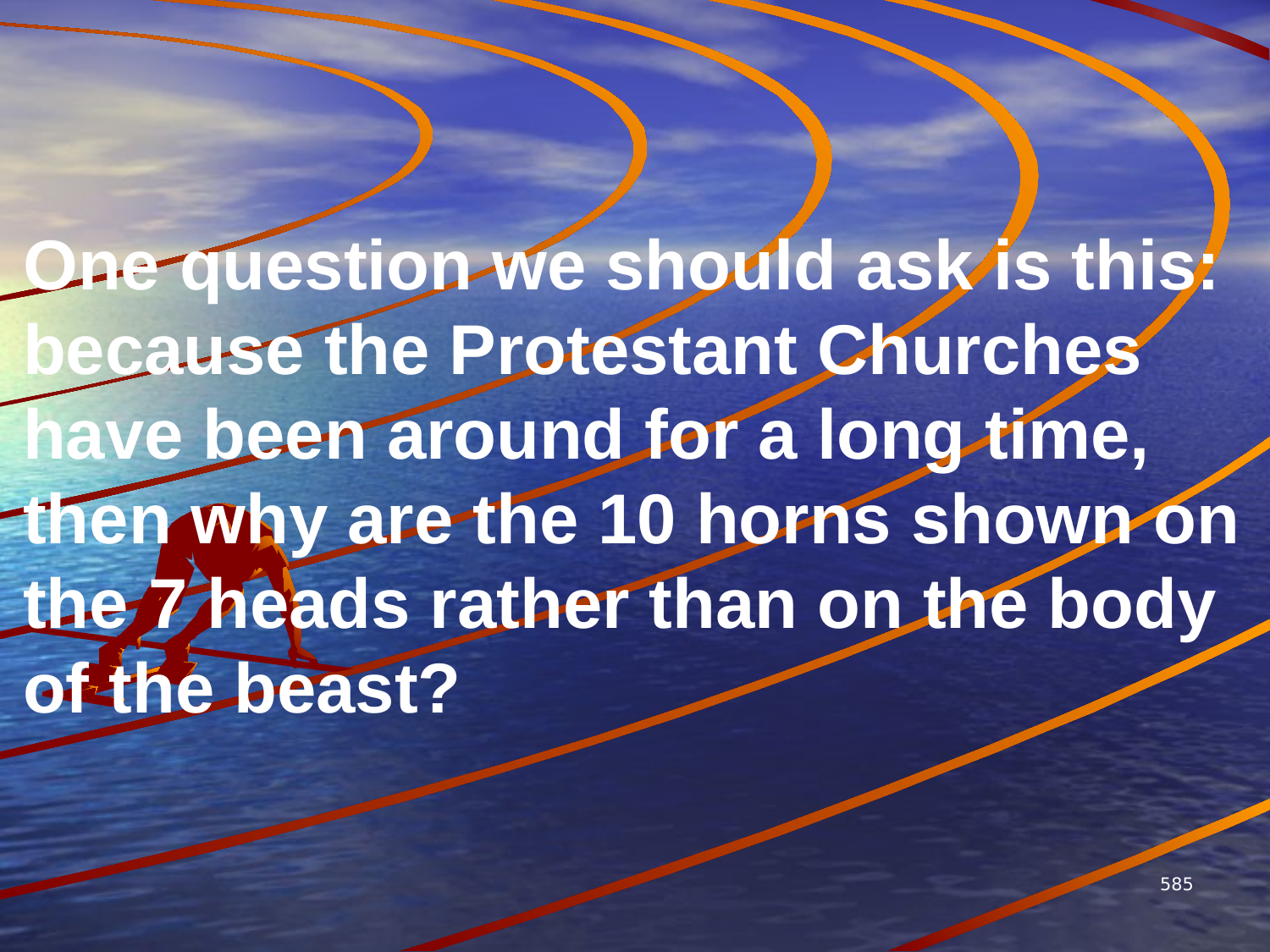

One question we should ask is this: because the Protestant Churches have been around for a long time, then why are the 10 horns shown on the 7 heads rather than on the body of the beast?
585